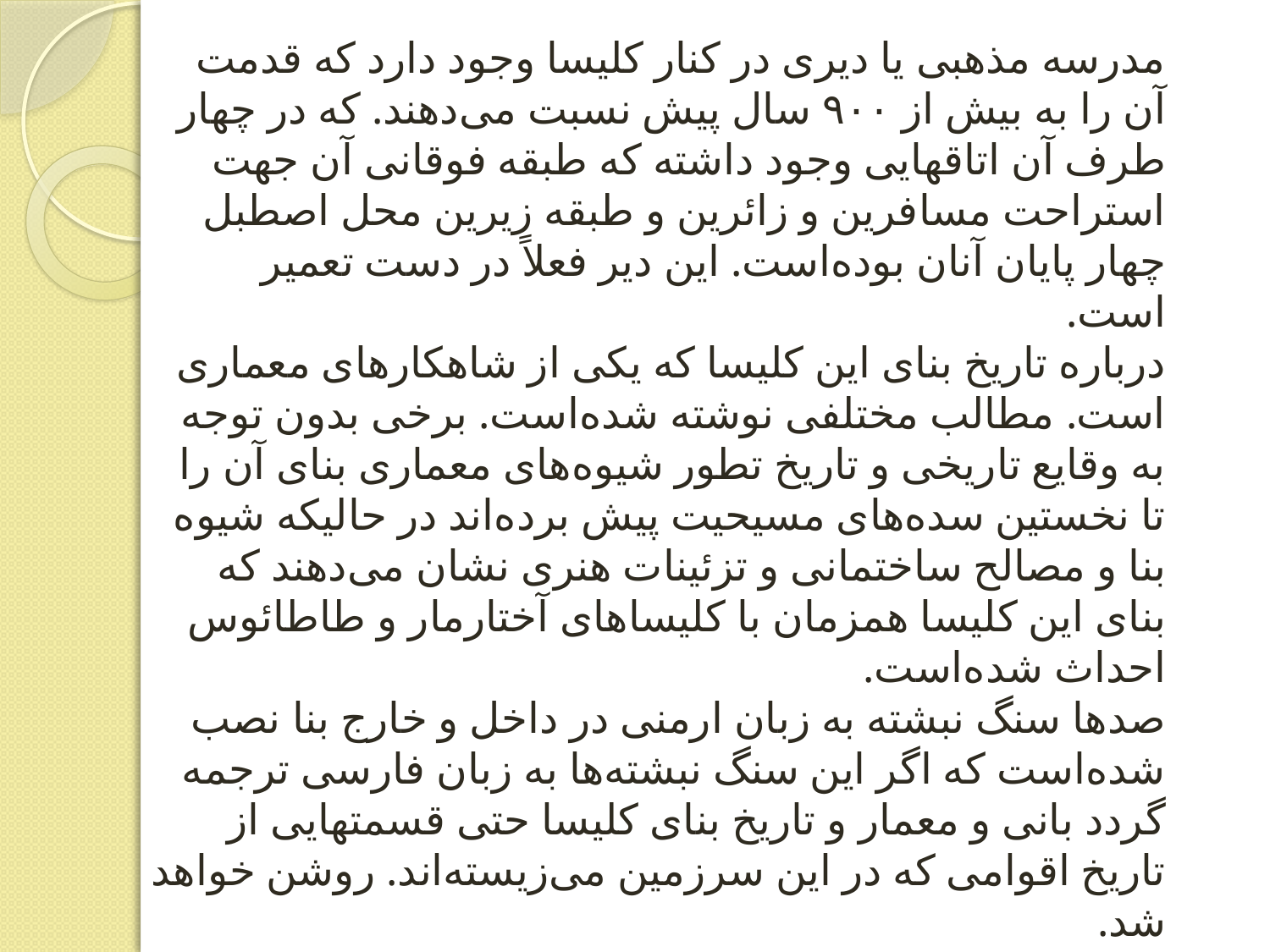

# مدرسه مذهبی یا دیری در کنار کلیسا وجود دارد که قدمت آن را به بیش از ۹۰۰ سال پیش نسبت می‌دهند. که در چهار طرف آن اتاقهایی وجود داشته که طبقه فوقانی آن جهت استراحت مسافرین و زائرین و طبقه زیرین محل اصطبل چهار پایان آنان بوده‌است. این دیر فعلاً در دست تعمیر است. درباره تاریخ بنای این کلیسا که یکی از شاهکارهای معماری است. مطالب مختلفی نوشته شده‌است. برخی بدون توجه به وقایع تاریخی و تاریخ تطور شیوه‌های معماری بنای آن را تا نخستین سده‌های مسیحیت پیش برده‌اند در حالیکه شیوه بنا و مصالح ساختمانی و تزئینات هنری نشان می‌دهند که بنای این کلیسا همزمان با کلیساهای آختارمار و طاطائوس احداث شده‌است. صدها سنگ نبشته به زبان ارمنی در داخل و خارج بنا نصب شده‌است که اگر این سنگ نبشته‌ها به زبان فارسی ترجمه گردد بانی و معمار و تاریخ بنای کلیسا حتی قسمتهایی از تاریخ اقوامی که در این سرزمین می‌زیسته‌اند. روشن خواهد شد.